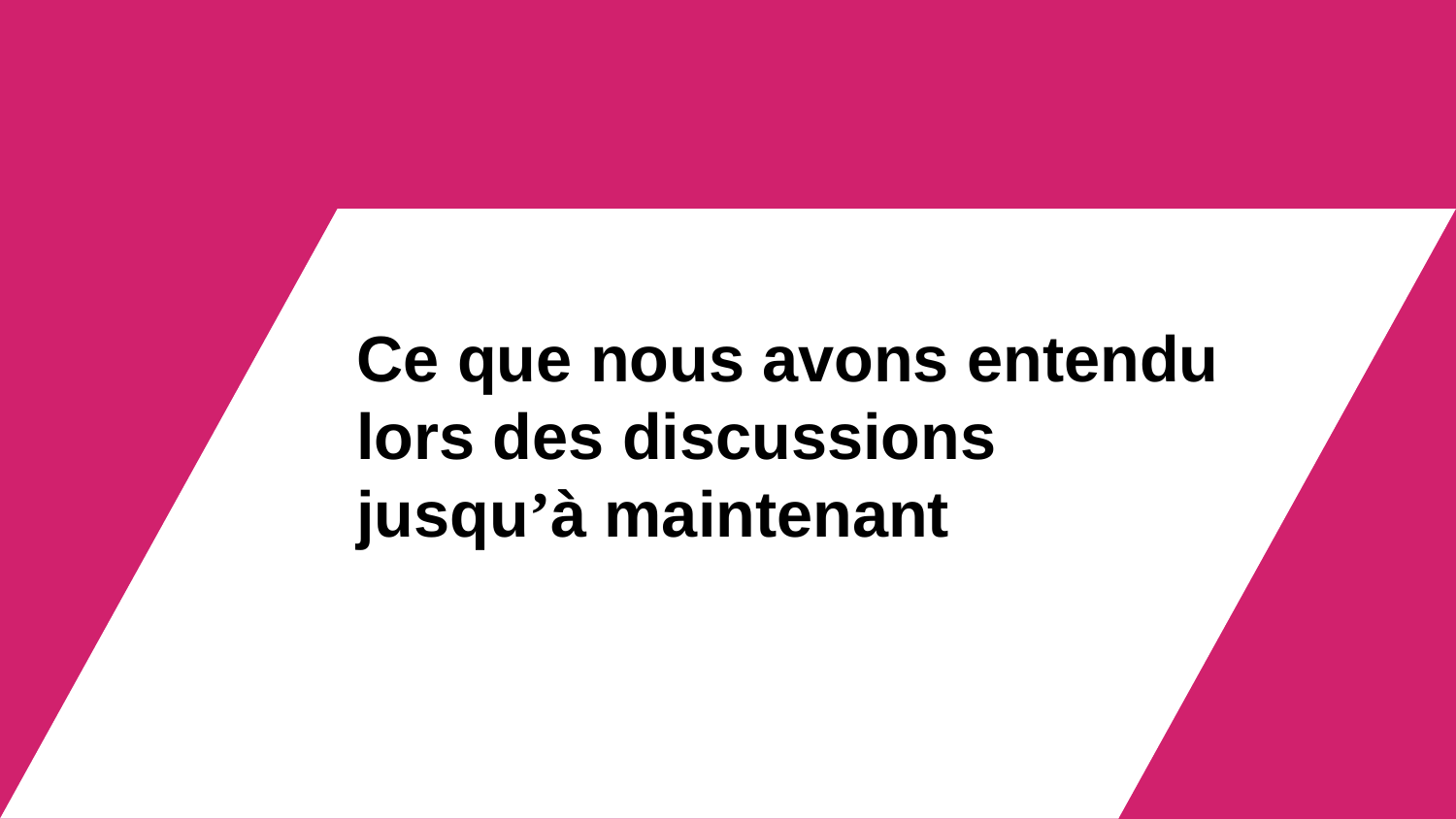

Ce que nous avons entendu lors des discussions jusqu’à maintenant